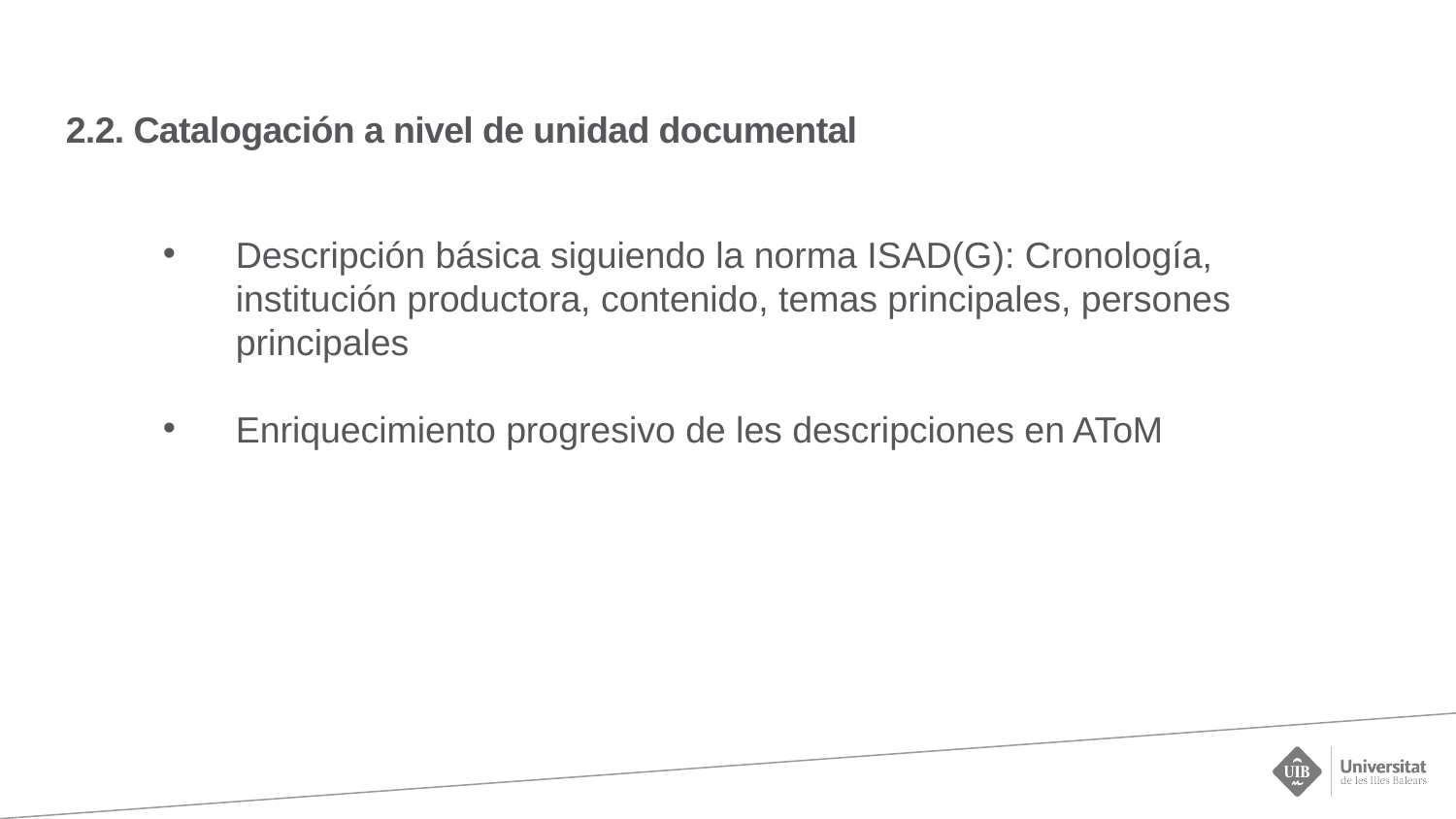

2.2. Catalogación a nivel de unidad documental

Descripción básica siguiendo la norma ISAD(G): Cronología, institución productora, contenido, temas principales, persones principales

Enriquecimiento progresivo de les descripciones en AToM